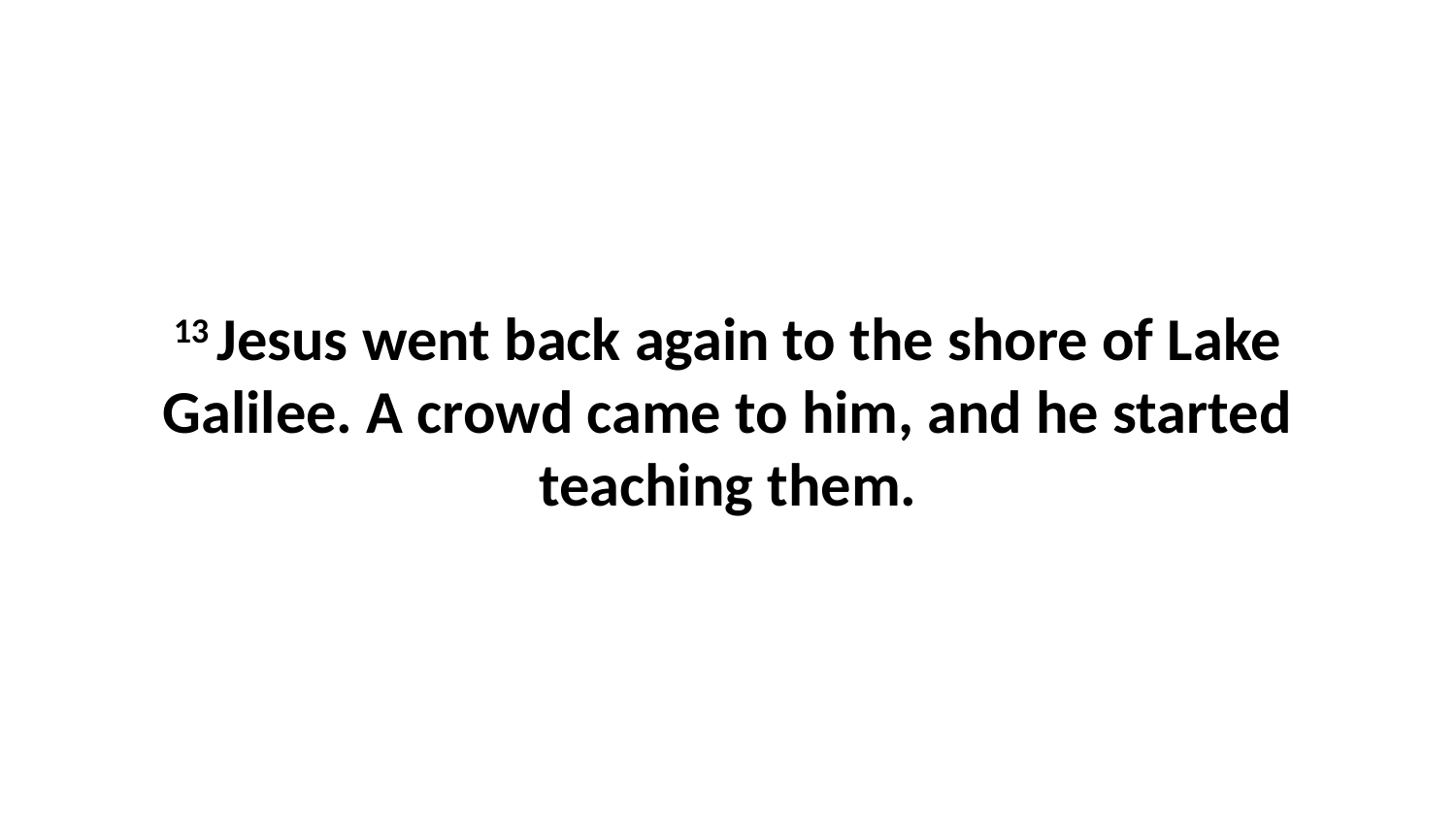

13 Jesus went back again to the shore of Lake Galilee. A crowd came to him, and he started teaching them.